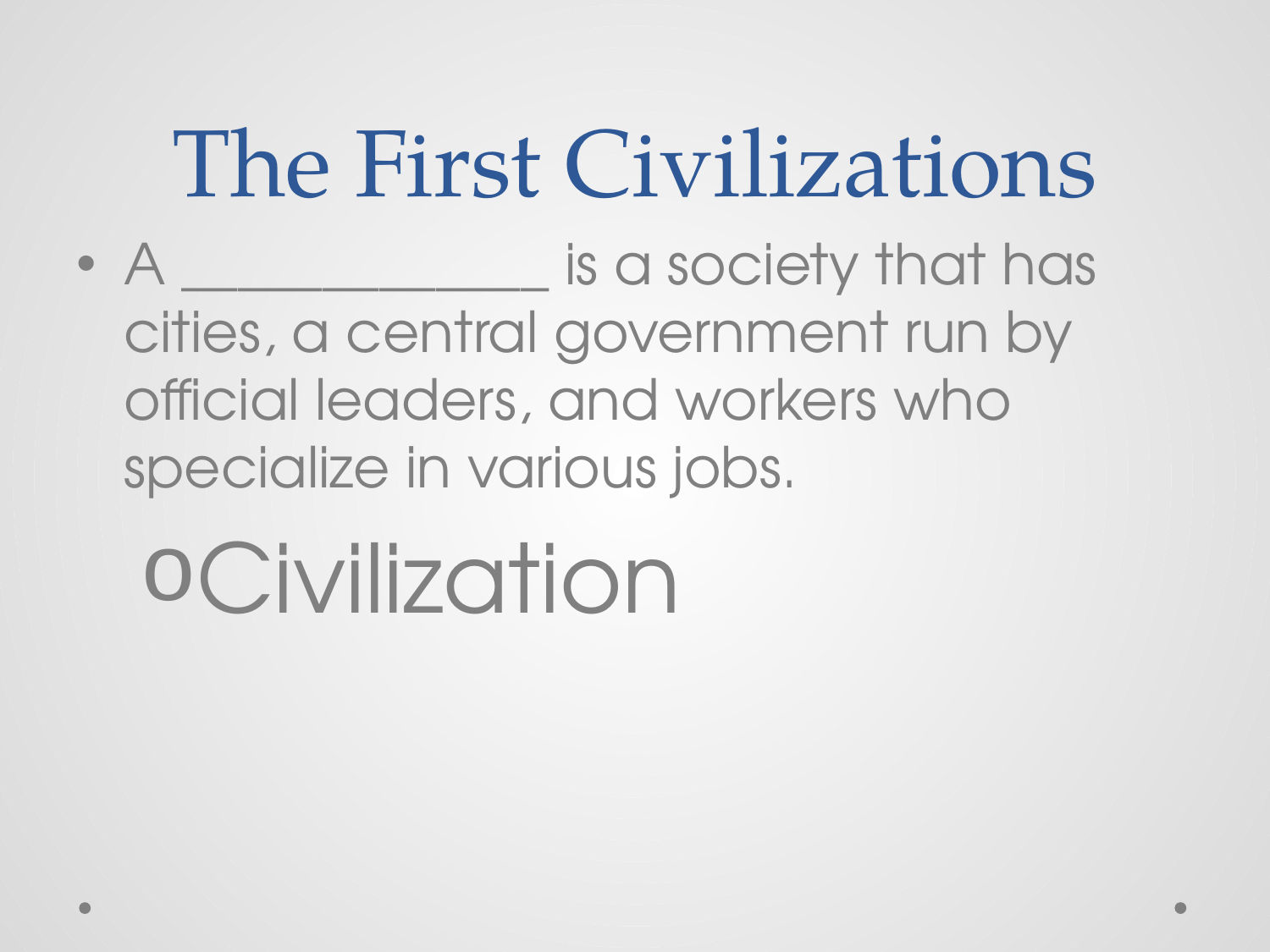

# The First Civilizations
A _____________ is a society that has cities, a central government run by official leaders, and workers who specialize in various jobs.
Civilization